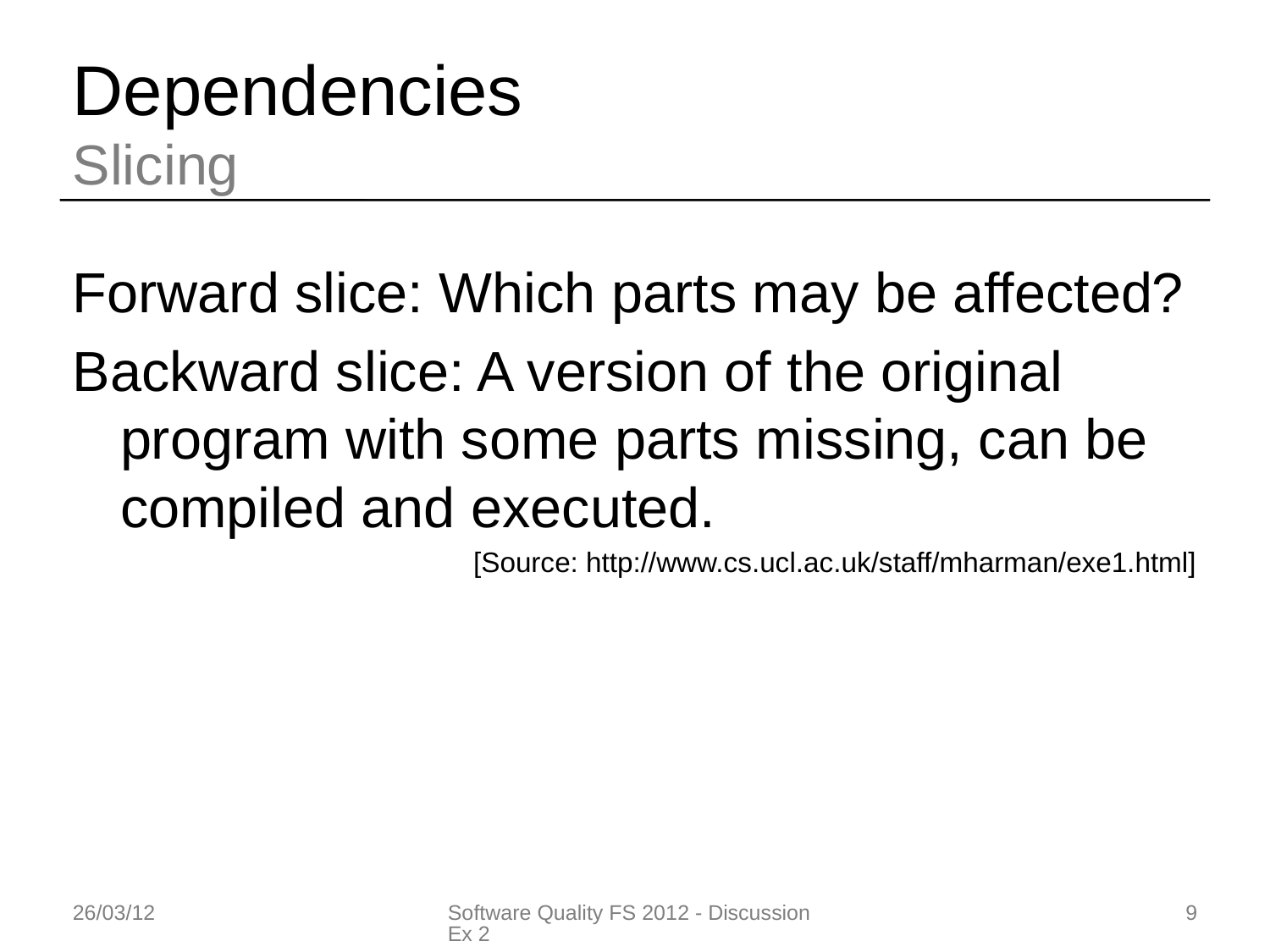

# Dependencies
Slicing
Forward slice: Which parts may be affected?
Backward slice: A version of the original program with some parts missing, can be compiled and executed.
[Source: http://www.cs.ucl.ac.uk/staff/mharman/exe1.html]
26/03/12
Software Quality FS 2012 - Discussion Ex 2
9